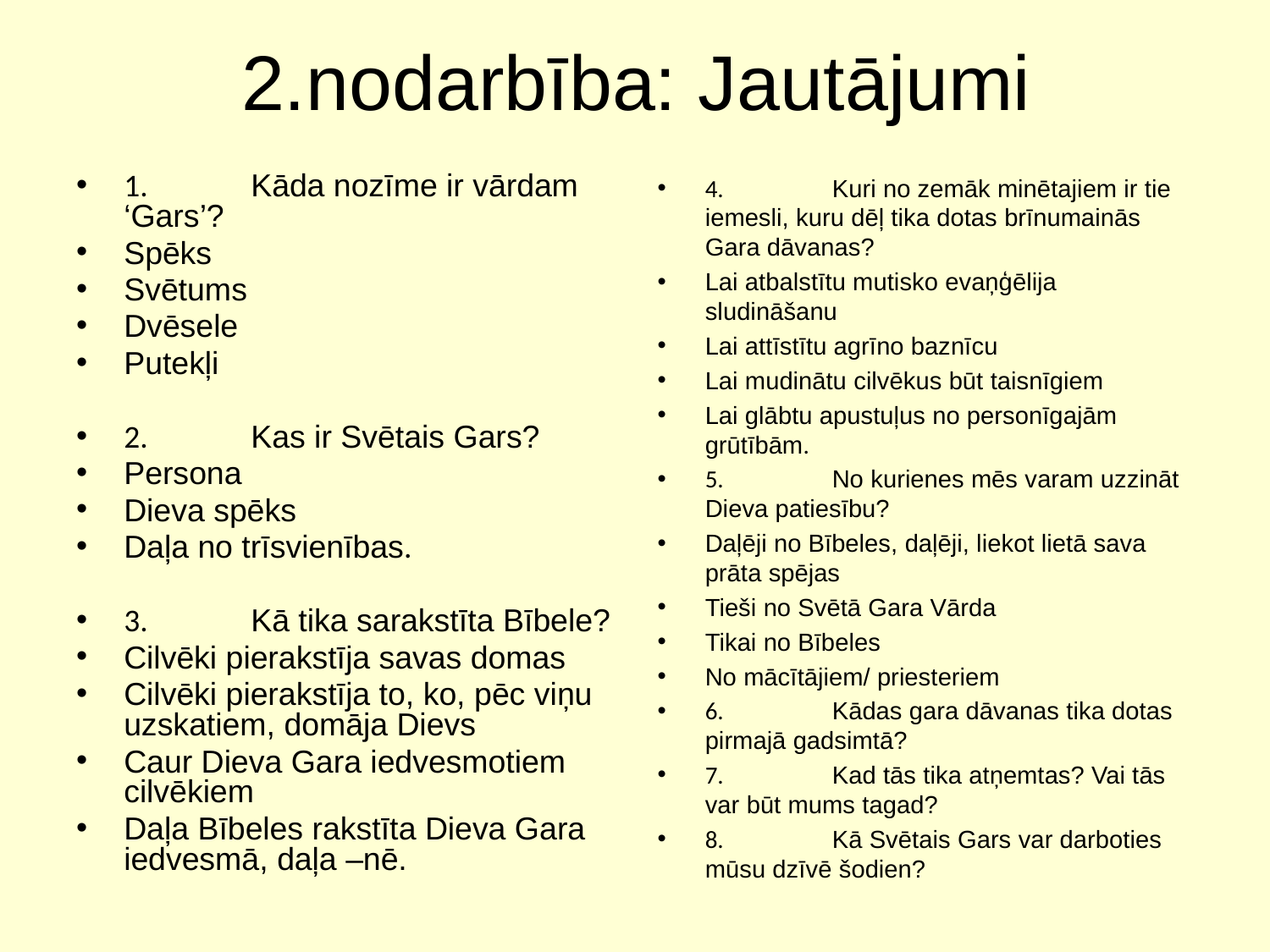

# 2.nodarbība: Jautājumi
1. 	Kāda nozīme ir vārdam ‘Gars’?
Spēks
Svētums
Dvēsele
Putekļi

2. 	Kas ir Svētais Gars?
Persona
Dieva spēks
Daļa no trīsvienības.

3. 	Kā tika sarakstīta Bībele?
Cilvēki pierakstīja savas domas
Cilvēki pierakstīja to, ko, pēc viņu uzskatiem, domāja Dievs
Caur Dieva Gara iedvesmotiem cilvēkiem
Daļa Bībeles rakstīta Dieva Gara iedvesmā, daļa –nē.

4. 	Kuri no zemāk minētajiem ir tie iemesli, kuru dēļ tika dotas brīnumainās Gara dāvanas?
Lai atbalstītu mutisko evaņģēlija sludināšanu
Lai attīstītu agrīno baznīcu
Lai mudinātu cilvēkus būt taisnīgiem
Lai glābtu apustuļus no personīgajām grūtībām.
5. 	No kurienes mēs varam uzzināt Dieva patiesību?
Daļēji no Bībeles, daļēji, liekot lietā sava prāta spējas
Tieši no Svētā Gara Vārda
Tikai no Bībeles
No mācītājiem/ priesteriem
6. 	Kādas gara dāvanas tika dotas pirmajā gadsimtā?
7. 	Kad tās tika atņemtas? Vai tās var būt mums tagad?
8. 	Kā Svētais Gars var darboties mūsu dzīvē šodien?